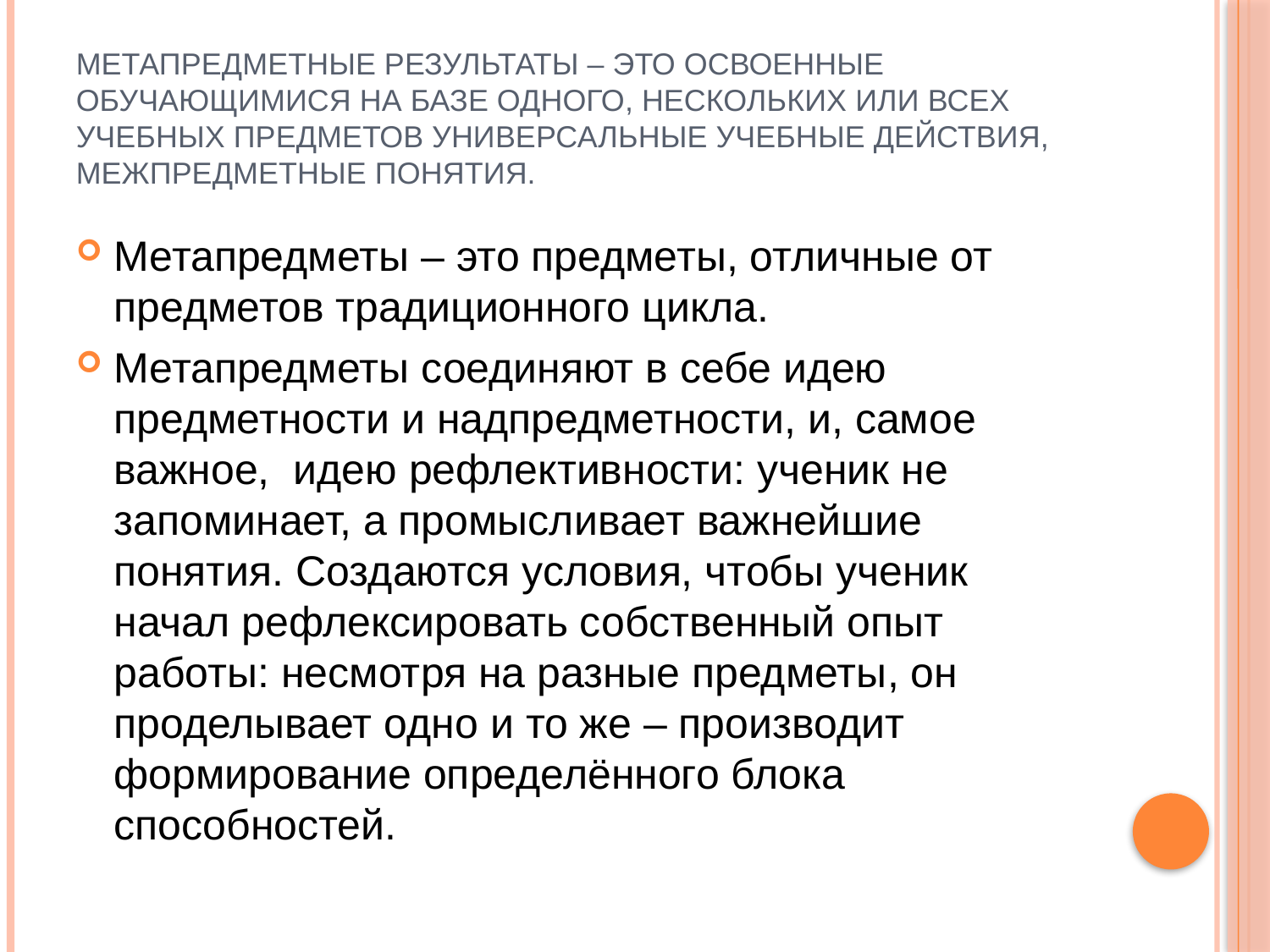

# Метапредметные результаты – это освоенные обучающимися на базе одного, нескольких или всех учебных предметов универсальные учебные действия, межпредметные понятия.
Метапредметы – это предметы, отличные от предметов традиционного цикла.
Метапредметы соединяют в себе идею предметности и надпредметности, и, самое важное,  идею рефлективности: ученик не запоминает, а промысливает важнейшие понятия. Создаются условия, чтобы ученик начал рефлексировать собственный опыт работы: несмотря на разные предметы, он проделывает одно и то же – производит формирование определённого блока способностей.